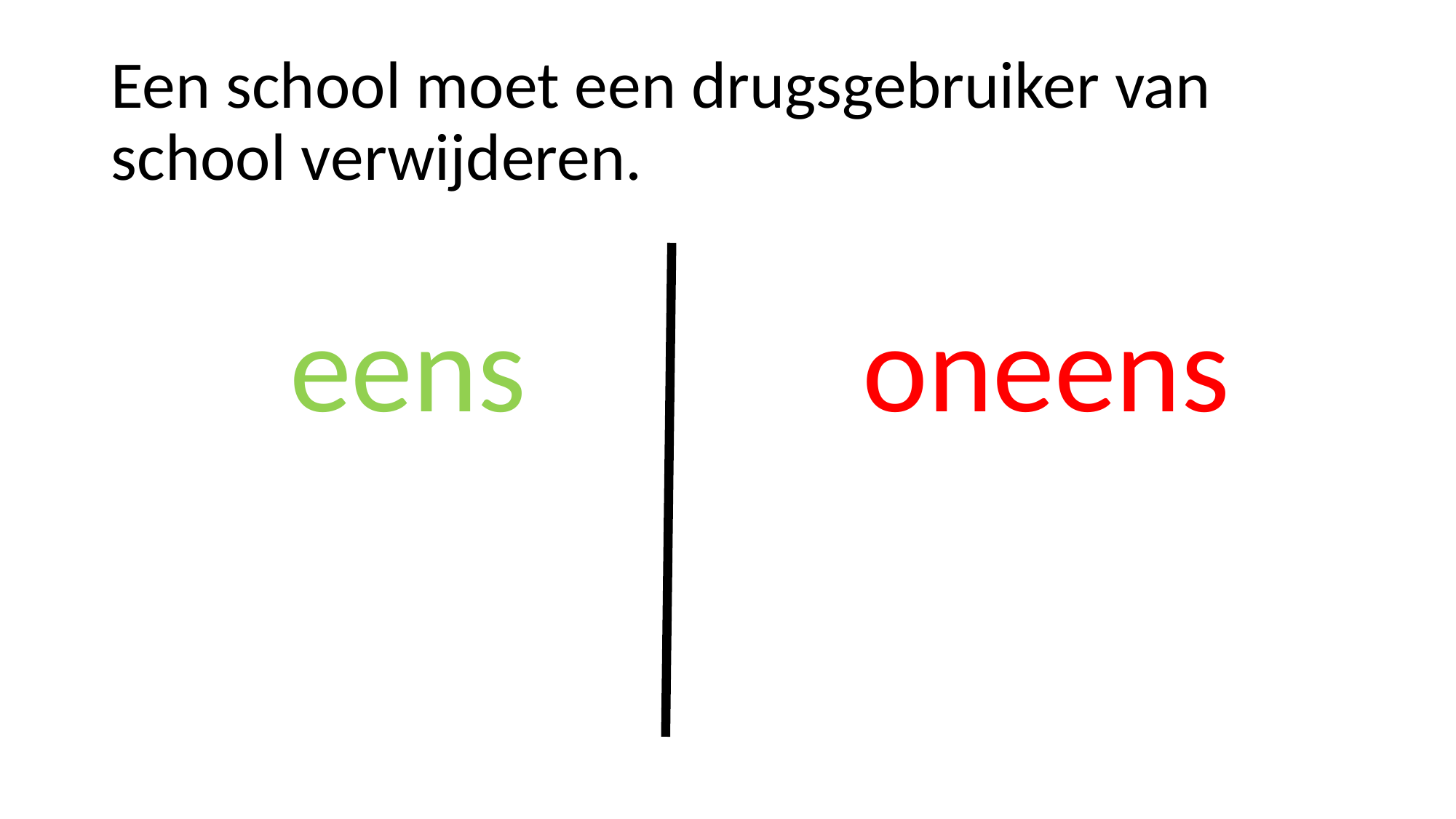

# Een school moet een drugsgebruiker van school verwijderen.
eens
oneens